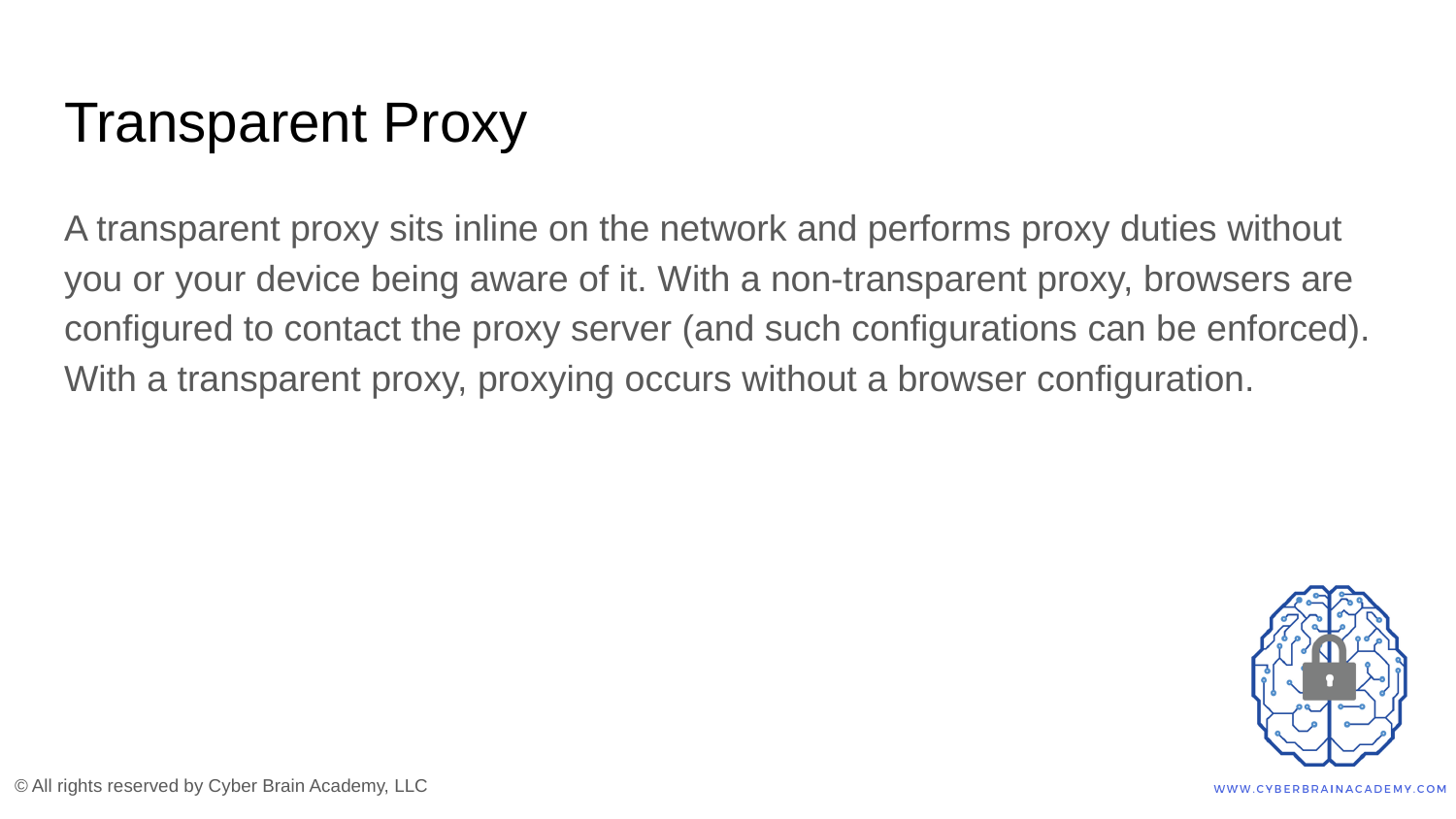

# Transparent Proxy

A transparent proxy sits inline on the network and performs proxy duties without you or your device being aware of it. With a non-transparent proxy, browsers are configured to contact the proxy server (and such configurations can be enforced). With a transparent proxy, proxying occurs without a browser configuration.